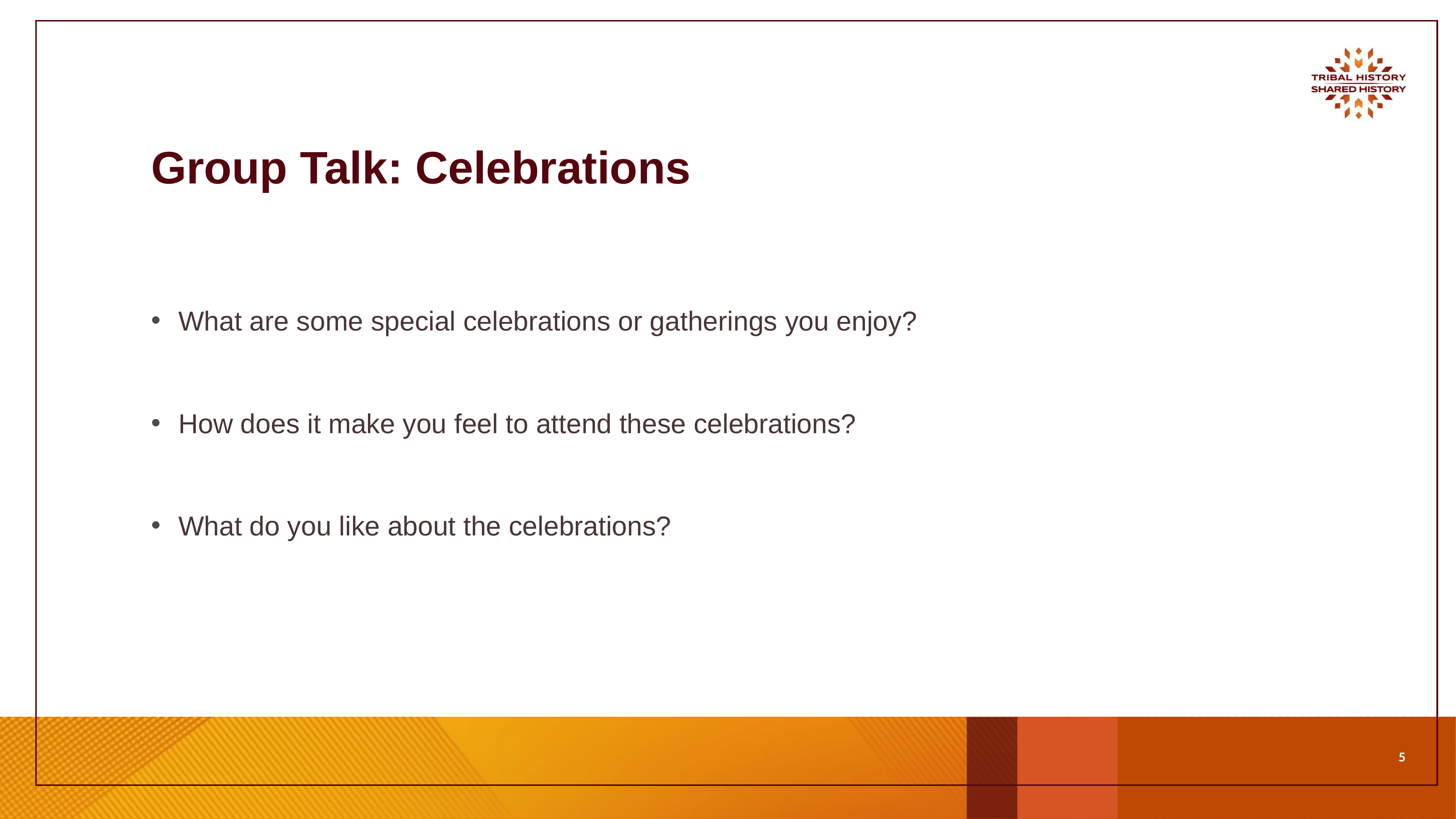

# Group Talk: Celebrations
What are some special celebrations or gatherings you enjoy?

How does it make you feel to attend these celebrations?

What do you like about the celebrations?

5